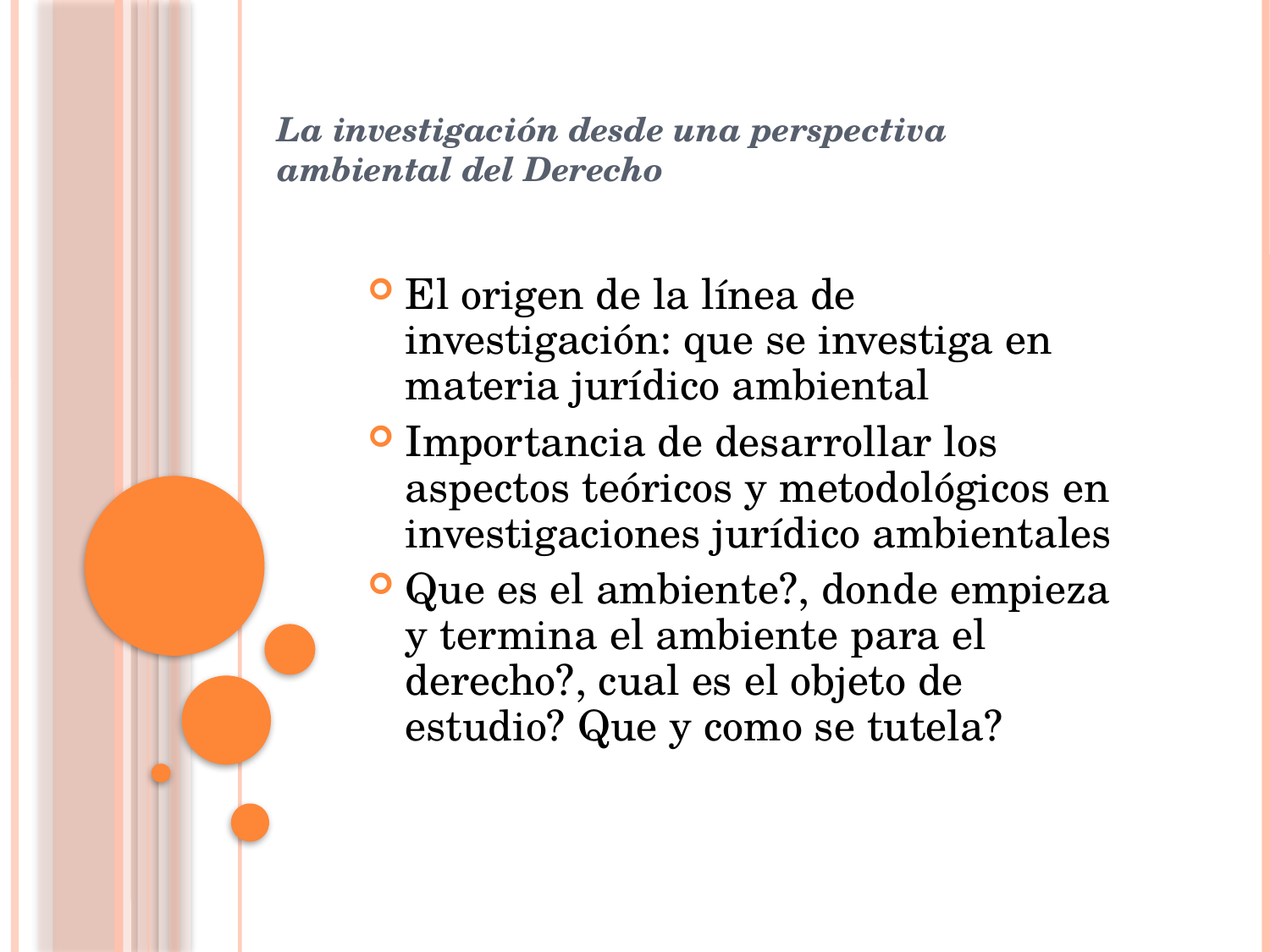

La investigación desde una perspectiva ambiental del Derecho
El origen de la línea de investigación: que se investiga en materia jurídico ambiental
Importancia de desarrollar los aspectos teóricos y metodológicos en investigaciones jurídico ambientales
Que es el ambiente?, donde empieza y termina el ambiente para el derecho?, cual es el objeto de estudio? Que y como se tutela?